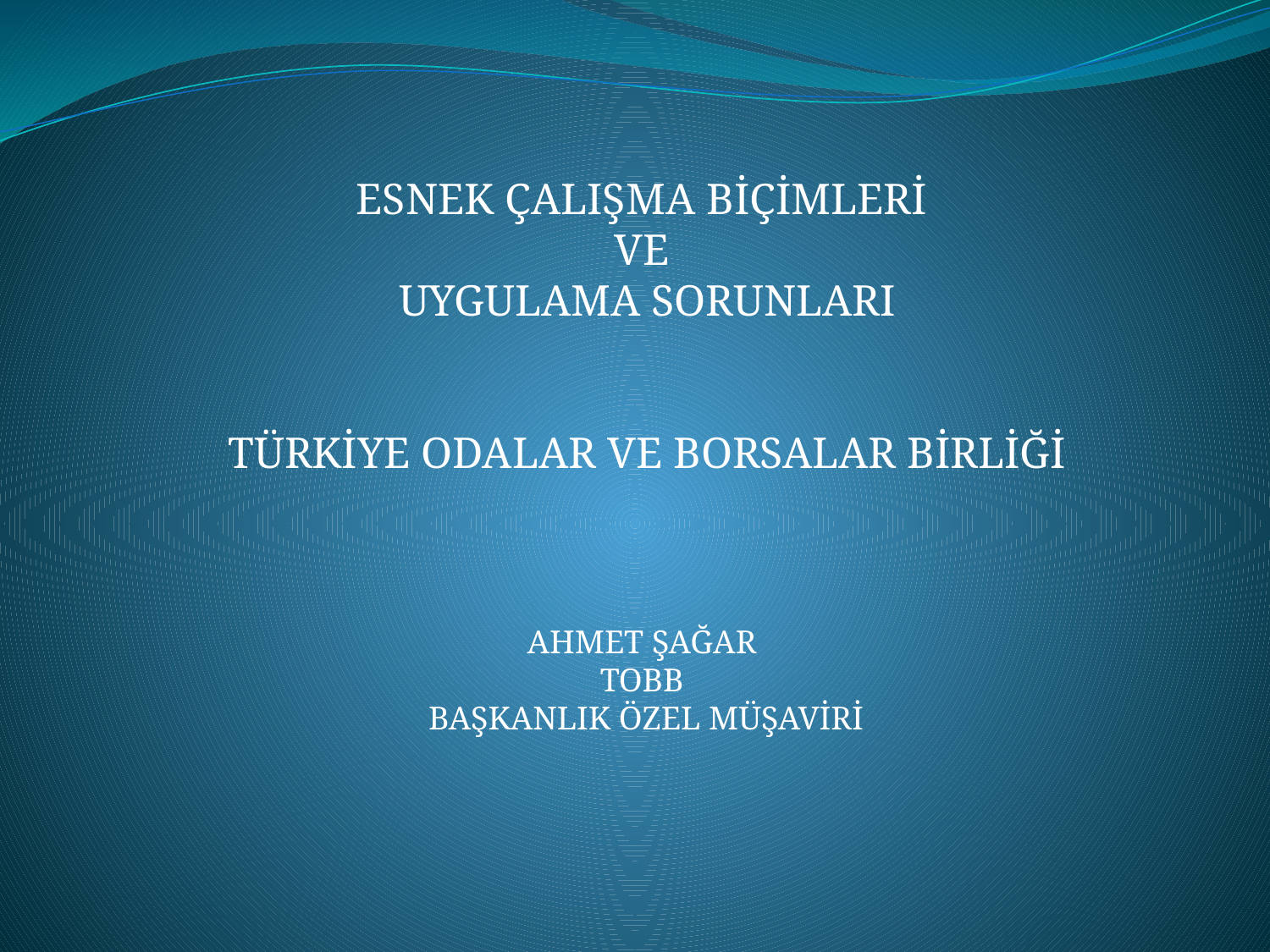

ESNEK ÇALIŞMA BİÇİMLERİ
VE
UYGULAMA SORUNLARI

TÜRKİYE ODALAR VE BORSALAR BİRLİĞİ

AHMET ŞAĞAR
TOBB
 BAŞKANLIK ÖZEL MÜŞAVİRİ